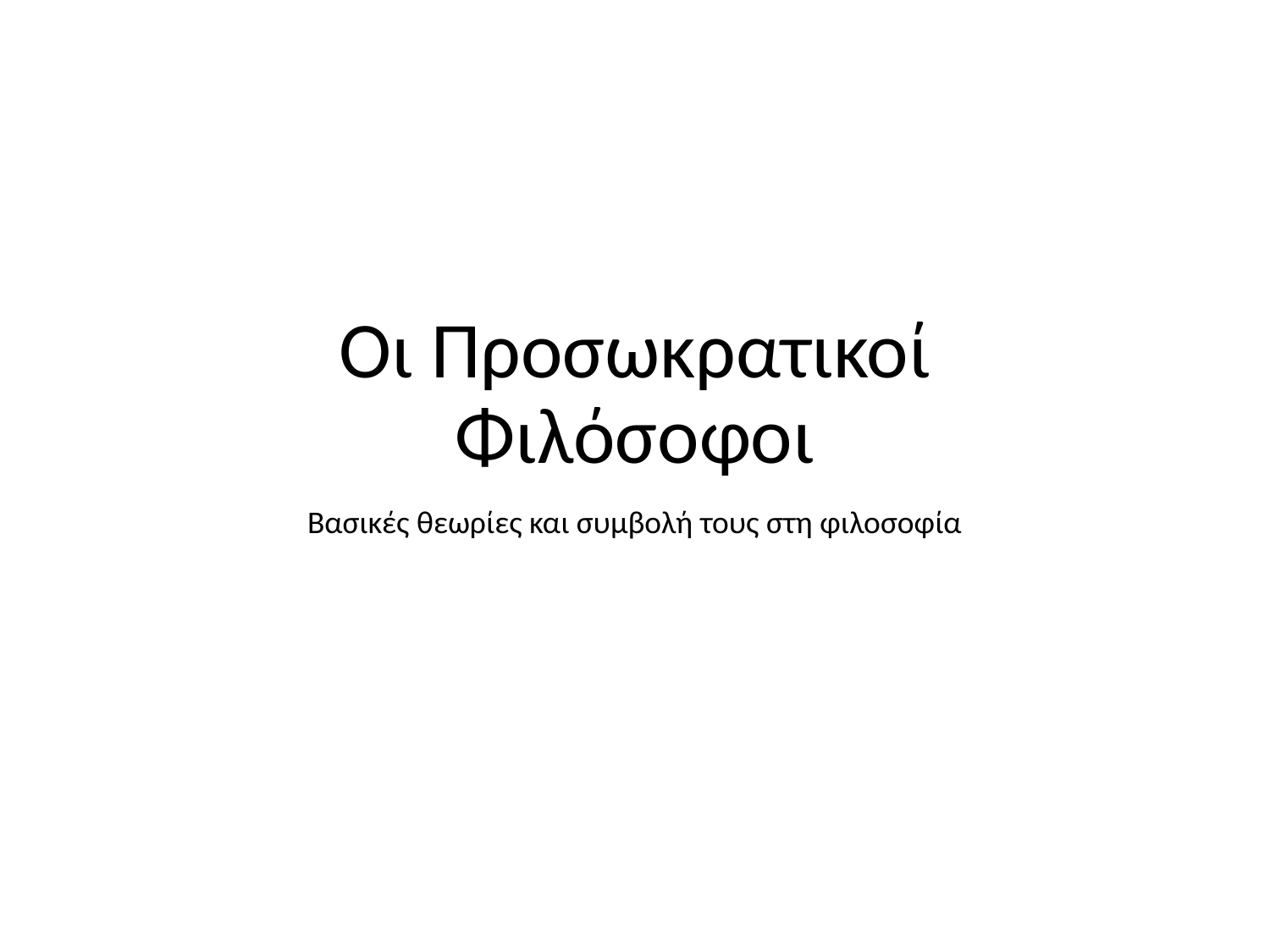

# Οι Προσωκρατικοί Φιλόσοφοι
Βασικές θεωρίες και συμβολή τους στη φιλοσοφία